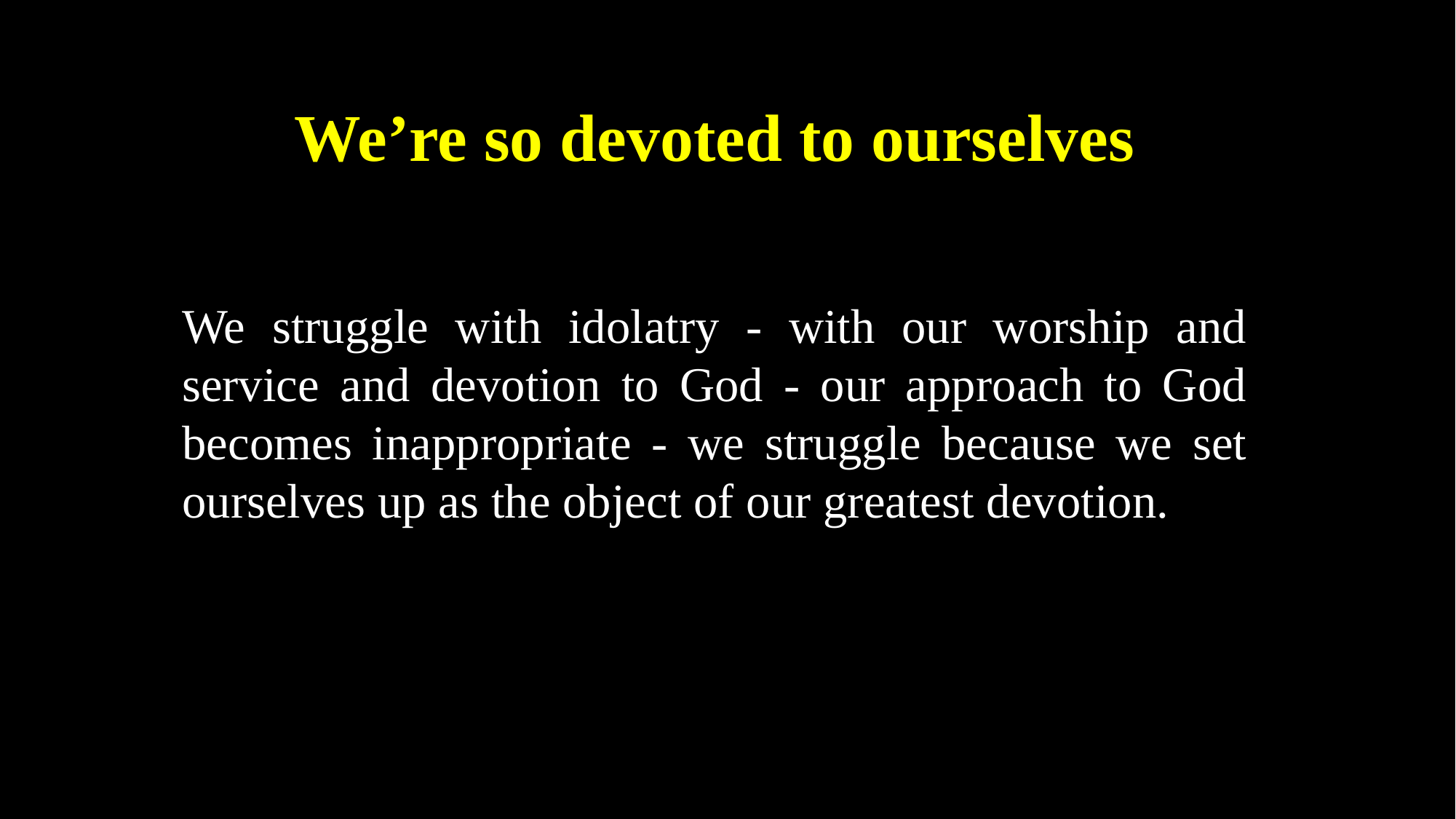

We’re so devoted to ourselves
We struggle with idolatry - with our worship and service and devotion to God - our approach to God becomes inappropriate - we struggle because we set ourselves up as the object of our greatest devotion.